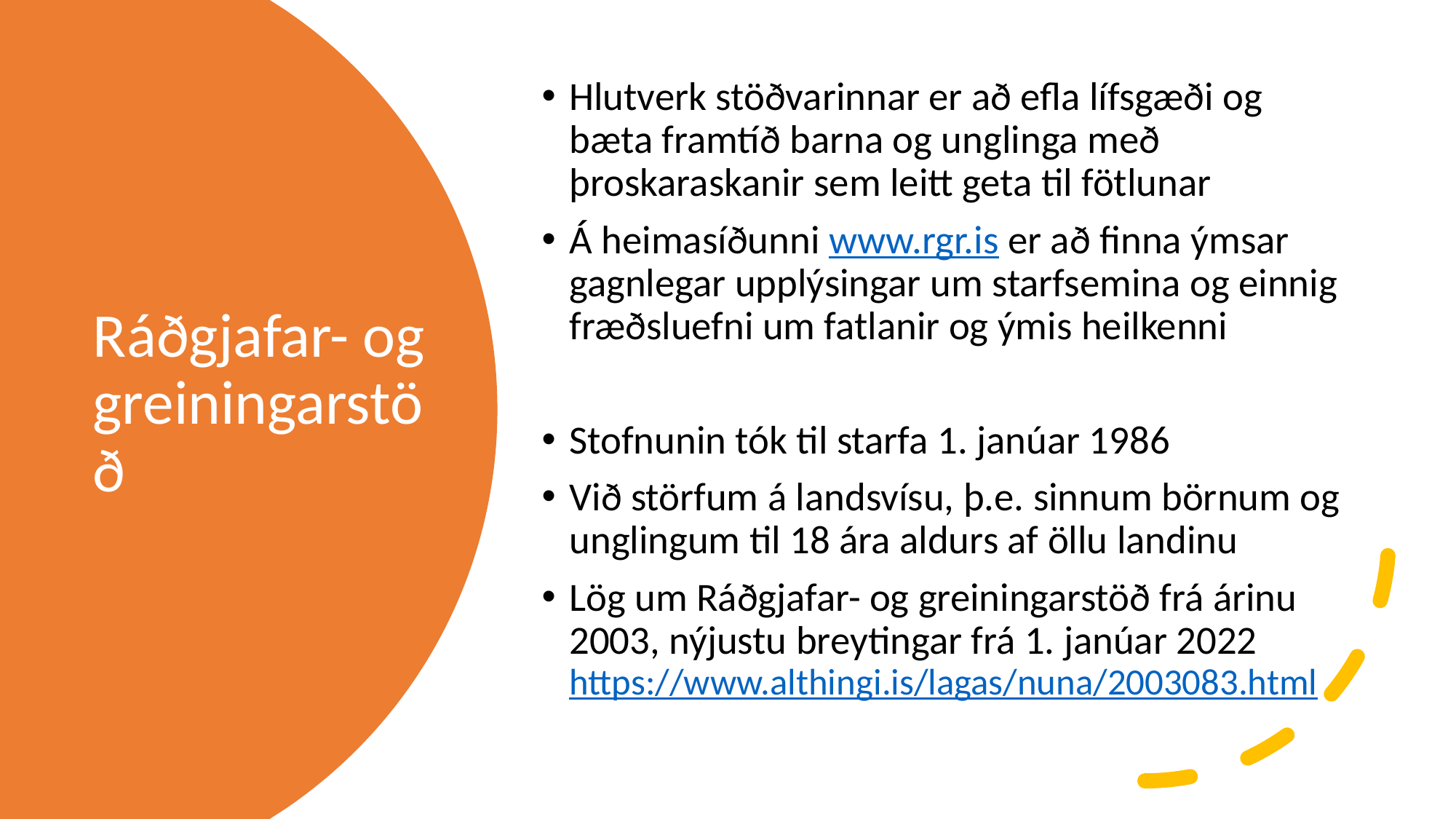

Hlutverk stöðvarinnar er að efla lífsgæði og bæta framtíð barna og unglinga með þroskaraskanir sem leitt geta til fötlunar
Á heimasíðunni www.rgr.is er að finna ýmsar gagnlegar upplýsingar um starfsemina og einnig fræðsluefni um fatlanir og ýmis heilkenni

Stofnunin tók til starfa 1. janúar 1986
Við störfum á landsvísu, þ.e. sinnum börnum og unglingum til 18 ára aldurs af öllu landinu
Lög um Ráðgjafar- og greiningarstöð frá árinu 2003, nýjustu breytingar frá 1. janúar 2022 https://www.althingi.is/lagas/nuna/2003083.html

# Ráðgjafar- og greiningarstöð